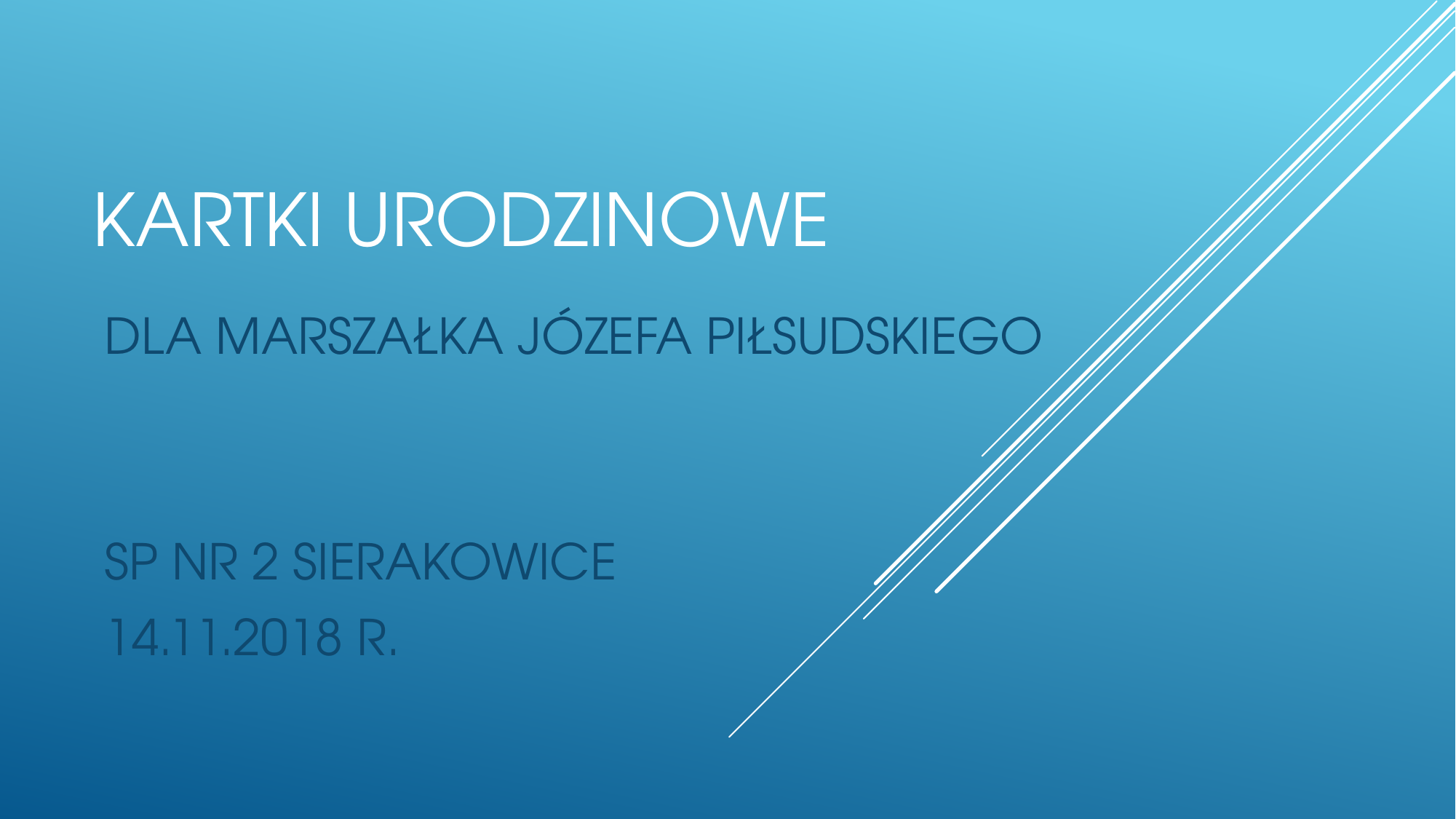

# KARTKI URODZINOWE
DLA MARSZAŁKA JÓZEFA PIŁSUDSKIEGO

SP NR 2 SIERAKOWICE
14.11.2018 R.